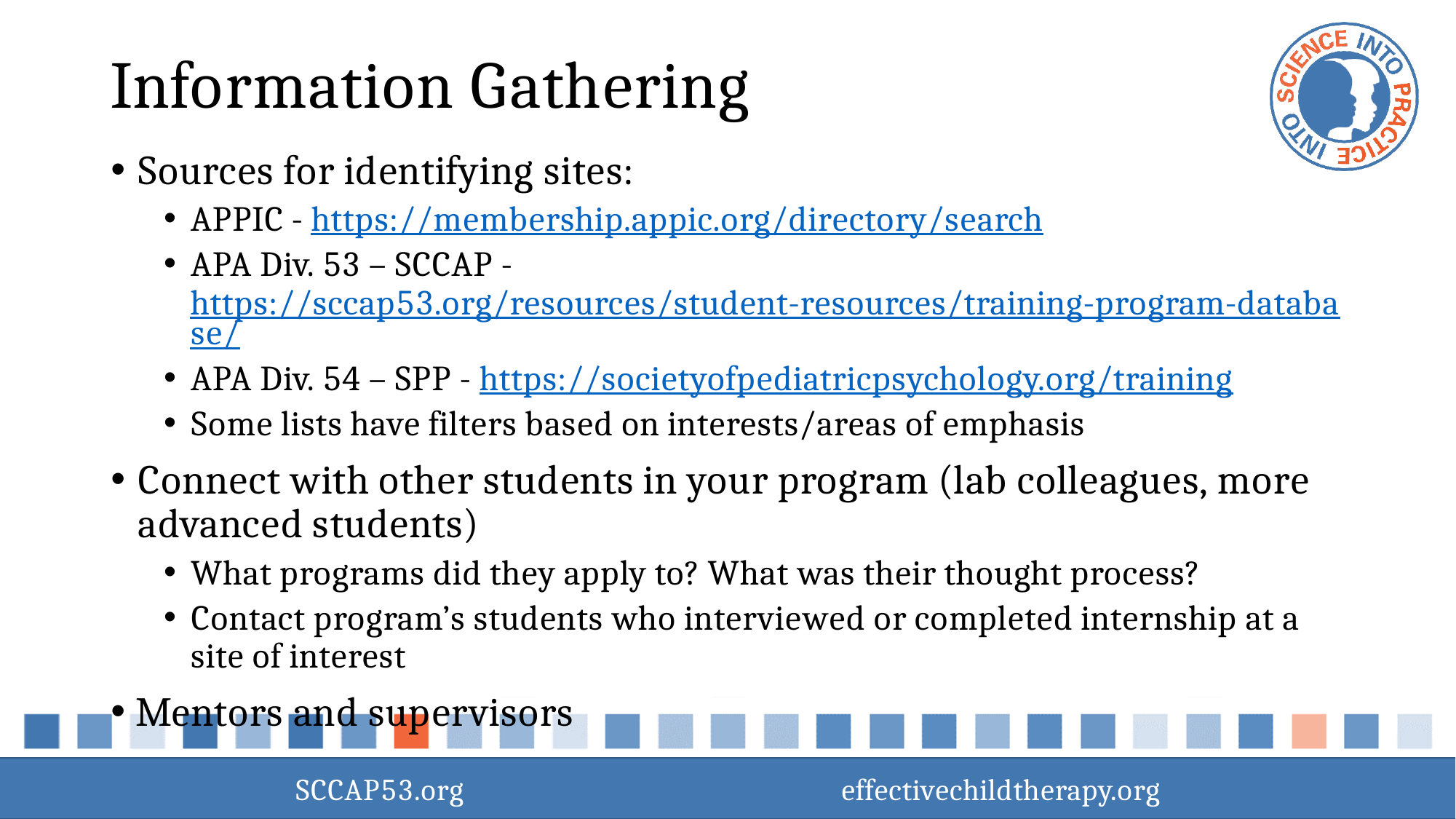

# Information Gathering
Sources for identifying sites:
APPIC - https://membership.appic.org/directory/search
APA Div. 53 – SCCAP - https://sccap53.org/resources/student-resources/training-program-database/
APA Div. 54 – SPP - https://societyofpediatricpsychology.org/training
Some lists have filters based on interests/areas of emphasis
Connect with other students in your program (lab colleagues, more advanced students)
What programs did they apply to? What was their thought process?
Contact program’s students who interviewed or completed internship at a site of interest
Mentors and supervisors